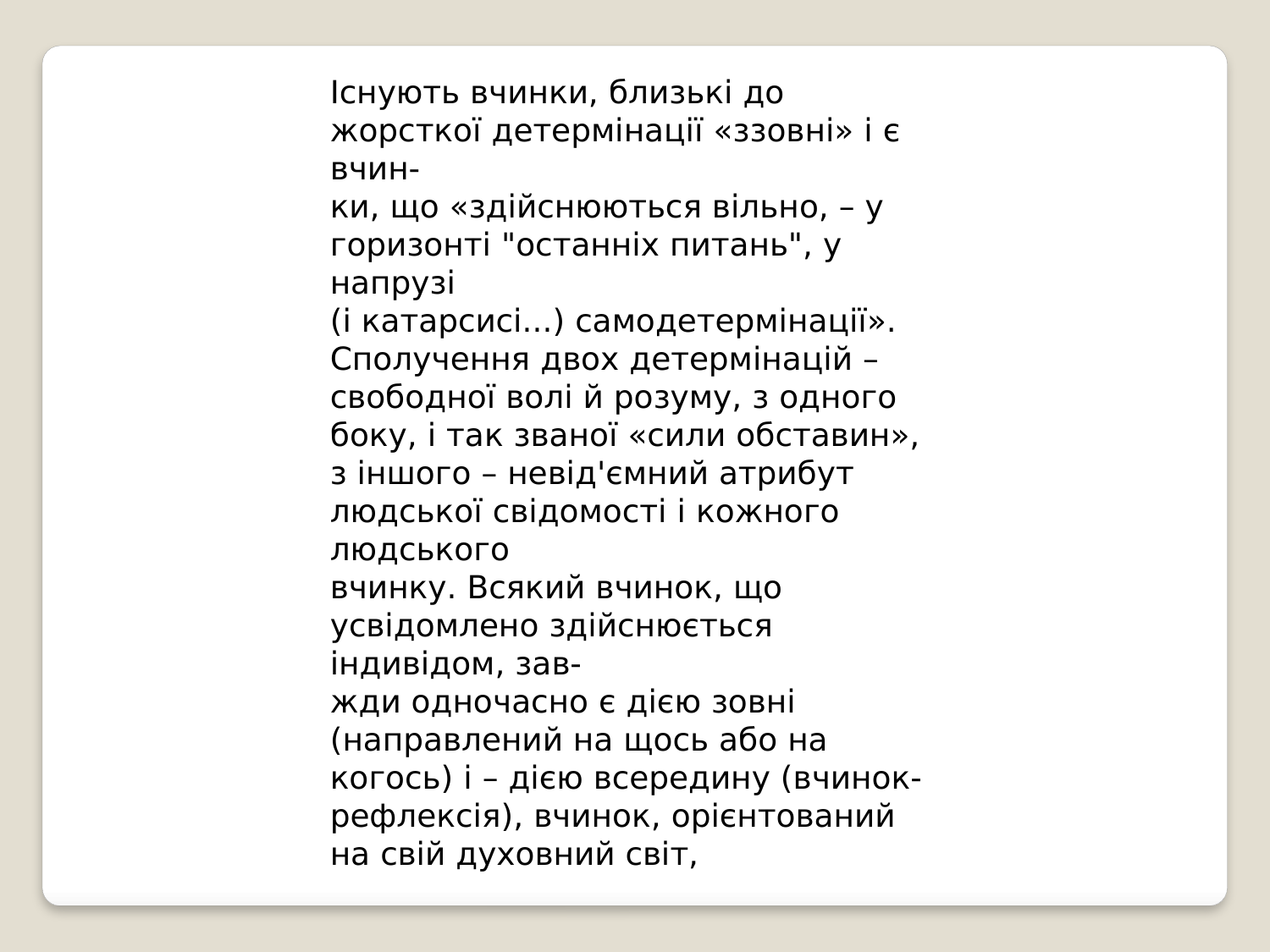

Існують вчинки, близькі до жорсткої детермінації «ззовні» і є вчин-
ки, що «здійснюються вільно, – у горизонті "останніх питань", у напрузі
(і катарсисі...) самодетермінації». Сполучення двох детермінацій – свободної волі й розуму, з одного боку, і так званої «сили обставин», з іншого – невід'ємний атрибут людської свідомості і кожного людського
вчинку. Всякий вчинок, що усвідомлено здійснюється індивідом, зав-
жди одночасно є дією зовні (направлений на щось або на когось) і – дією всередину (вчинок-рефлексія), вчинок, орієнтований на свій духовний світ,